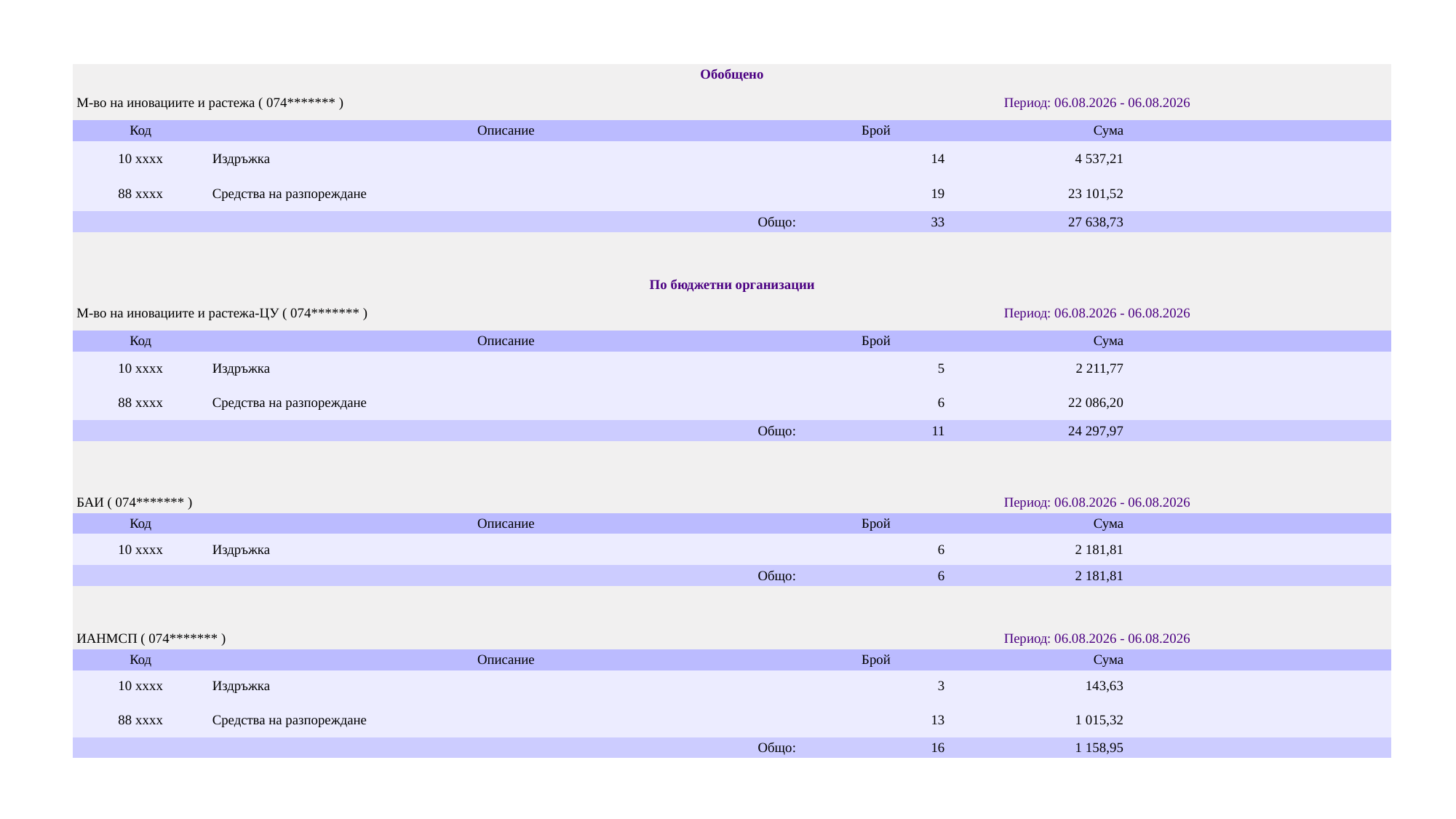

| Обобщено |  |  |  |  |
| --- | --- | --- | --- | --- |
| М-во на иновациите и растежа ( 074\*\*\*\*\*\*\* ) |  | Период: 06.08.2026 - 06.08.2026 |  |  |
| Код | Описание | Брой | Сума |  |
| 10 xxxx | Издръжка | 14 | 4 537,21 |  |
| 88 xxxx | Средства на разпореждане | 19 | 23 101,52 |  |
| Общо: |  | 33 | 27 638,73 |  |
|  |  |  |  |  |
|  |  |  |  |  |
| По бюджетни организации |  |  |  |  |
| М-во на иновациите и растежа-ЦУ ( 074\*\*\*\*\*\*\* ) |  | Период: 06.08.2026 - 06.08.2026 |  |  |
| Код | Описание | Брой | Сума |  |
| 10 xxxx | Издръжка | 5 | 2 211,77 |  |
| 88 xxxx | Средства на разпореждане | 6 | 22 086,20 |  |
| Общо: |  | 11 | 24 297,97 |  |
|  |  |  |  |  |
|  |  |  |  |  |
| БАИ ( 074\*\*\*\*\*\*\* ) |  | Период: 06.08.2026 - 06.08.2026 |  |  |
| Код | Описание | Брой | Сума |  |
| 10 xxxx | Издръжка | 6 | 2 181,81 |  |
| Общо: |  | 6 | 2 181,81 |  |
|  |  |  |  |  |
|  |  |  |  |  |
| ИАНМСП ( 074\*\*\*\*\*\*\* ) |  | Период: 06.08.2026 - 06.08.2026 |  |  |
| Код | Описание | Брой | Сума |  |
| 10 xxxx | Издръжка | 3 | 143,63 |  |
| 88 xxxx | Средства на разпореждане | 13 | 1 015,32 |  |
| Общо: |  | 16 | 1 158,95 |  |
#